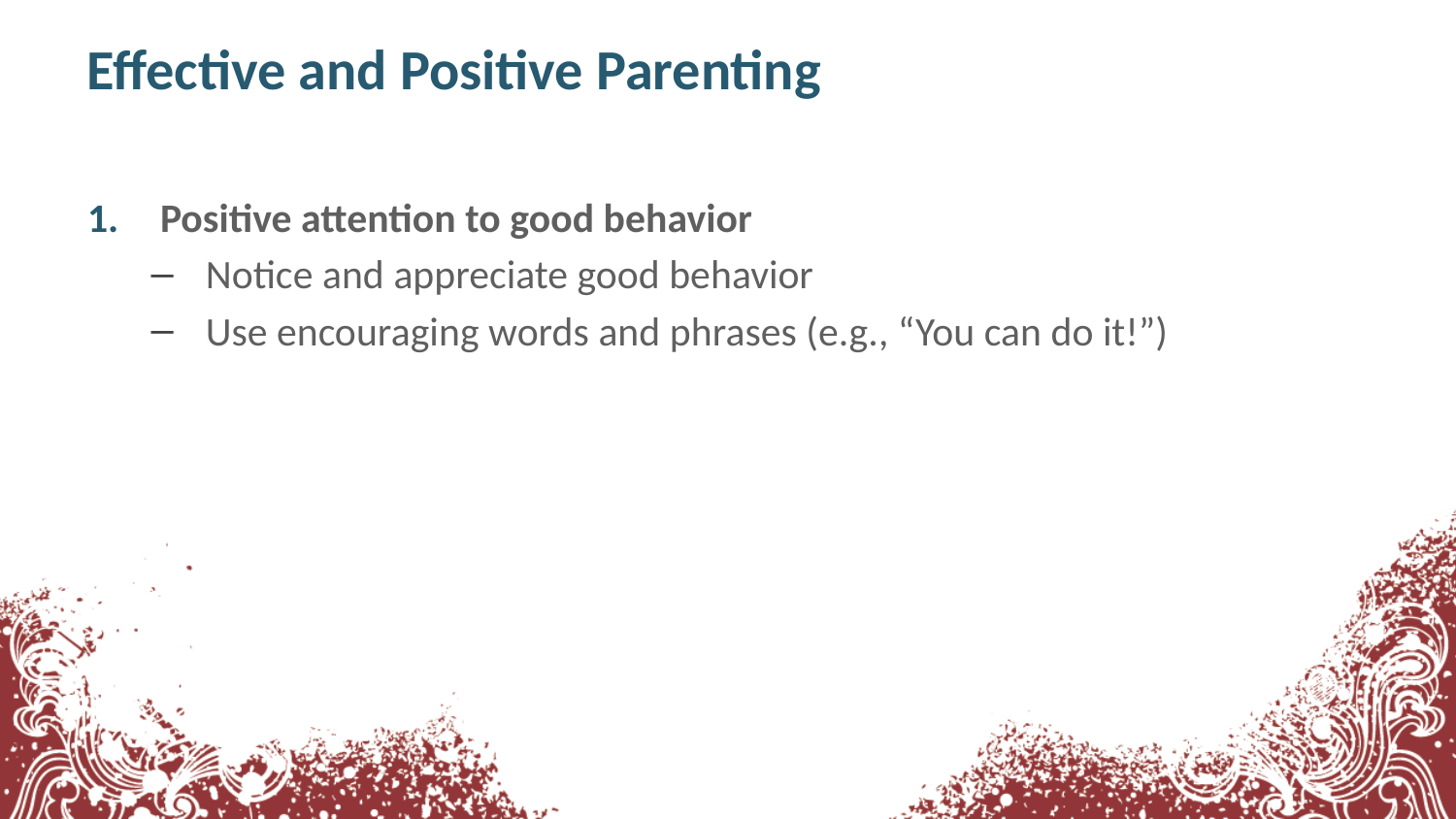

# Effective and Positive Parenting
Positive attention to good behavior
Notice and appreciate good behavior
Use encouraging words and phrases (e.g., “You can do it!”)